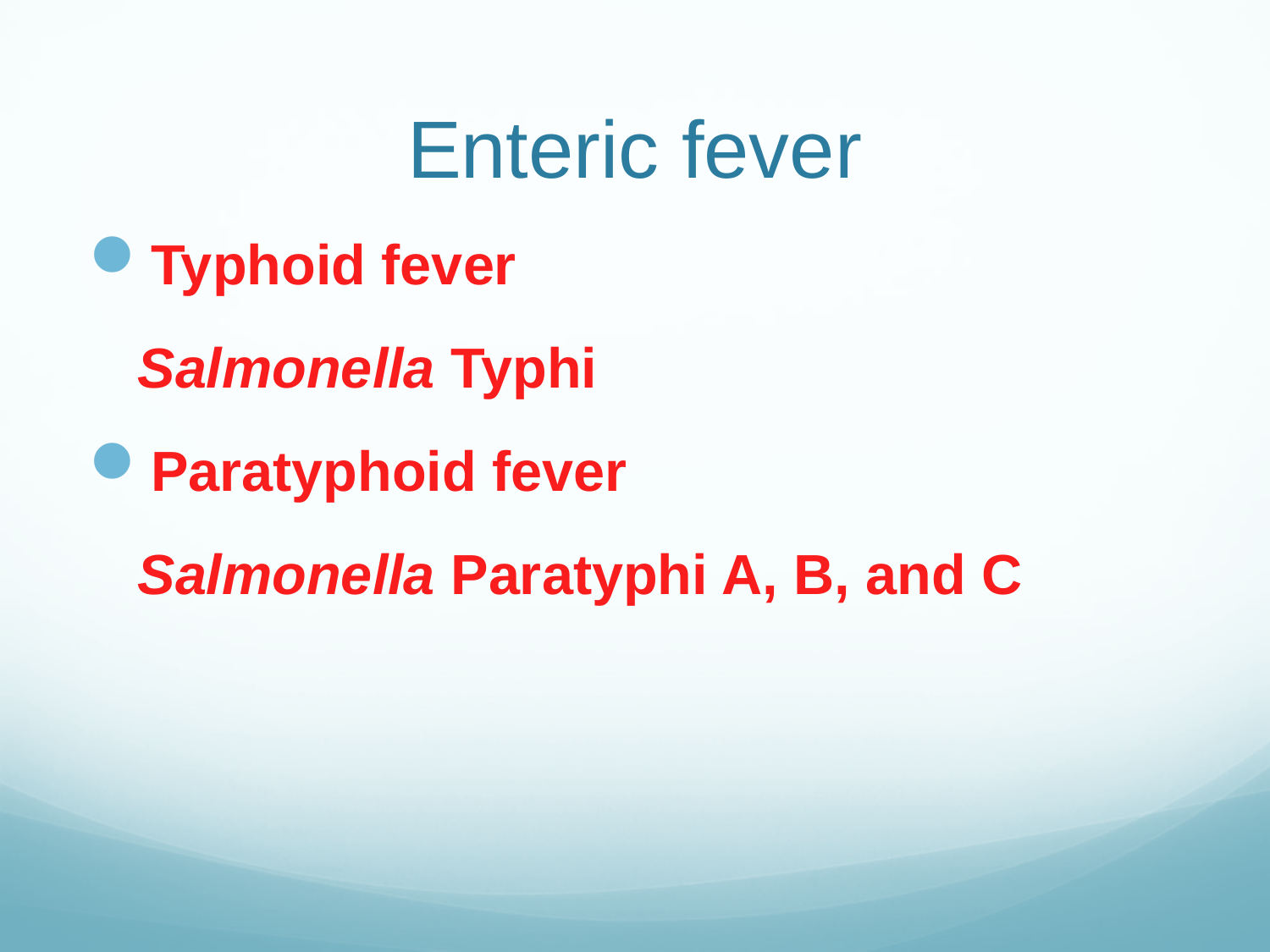

# Enteric fever
Typhoid fever
	Salmonella Typhi
Paratyphoid fever
	Salmonella Paratyphi A, B, and C